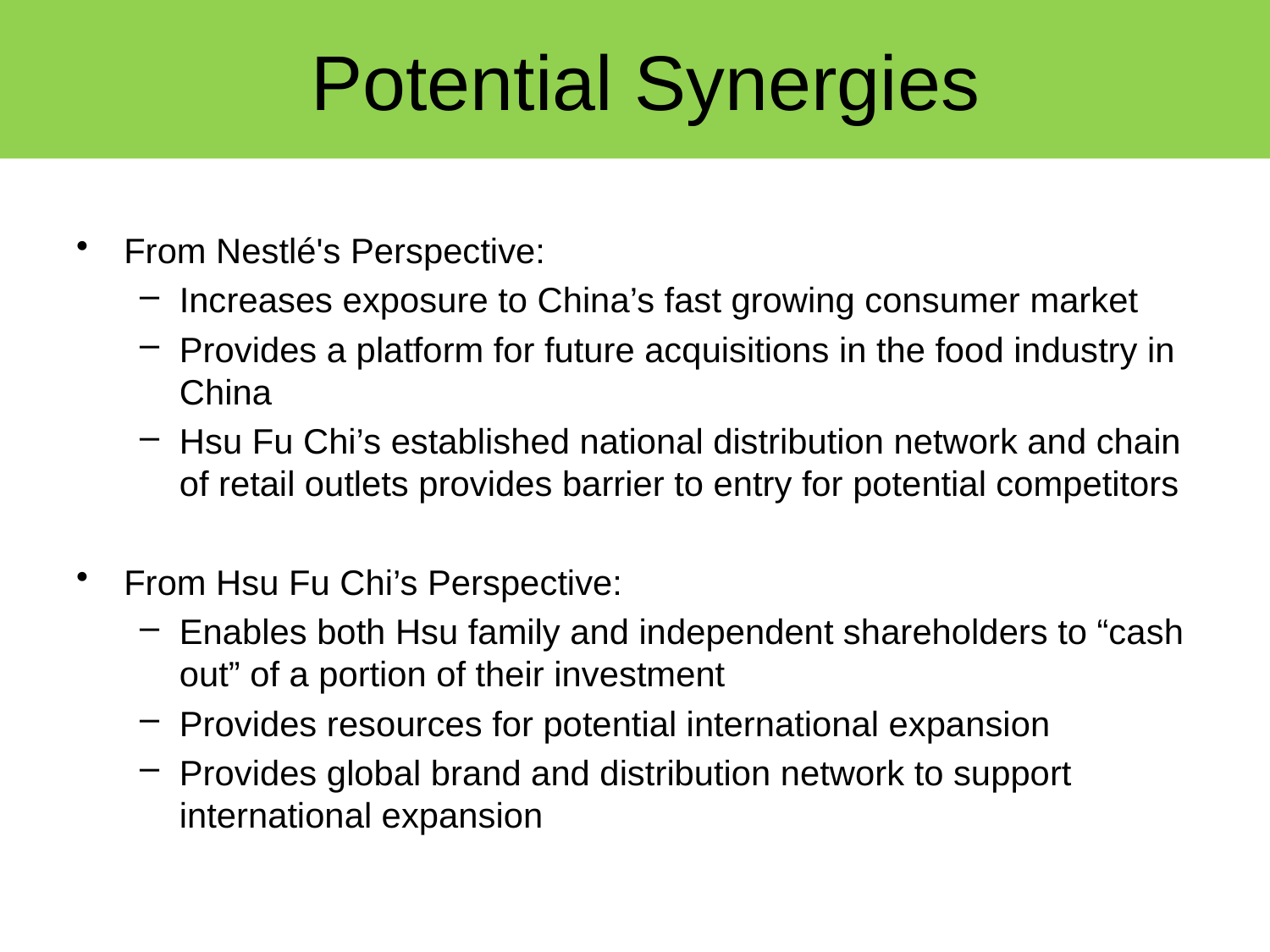

# Potential Synergies
From Nestlé's Perspective:
Increases exposure to China’s fast growing consumer market
Provides a platform for future acquisitions in the food industry in China
Hsu Fu Chi’s established national distribution network and chain of retail outlets provides barrier to entry for potential competitors

From Hsu Fu Chi’s Perspective:
Enables both Hsu family and independent shareholders to “cash out” of a portion of their investment
Provides resources for potential international expansion
Provides global brand and distribution network to support international expansion